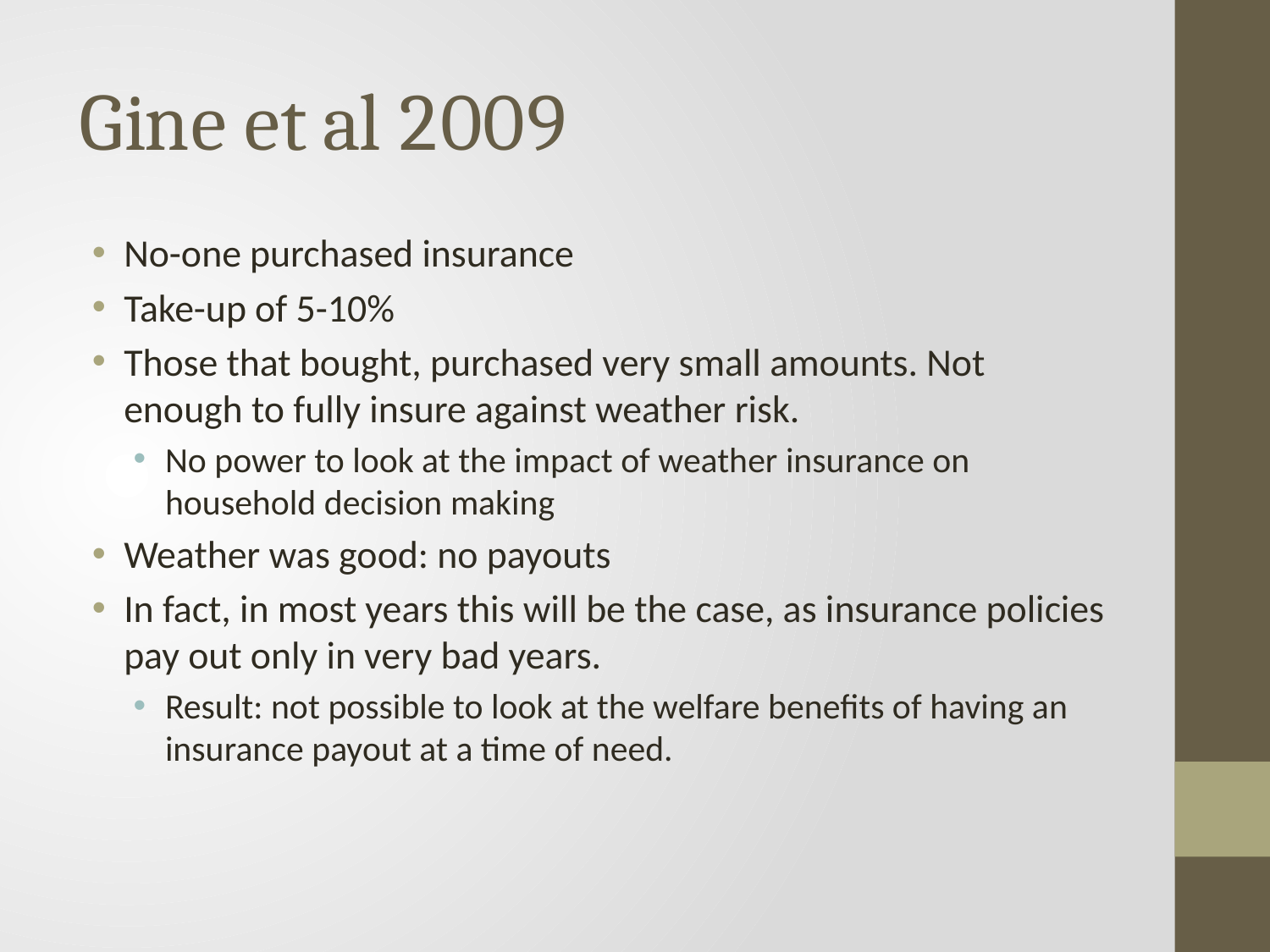

# Gine et al 2009
No-one purchased insurance
Take-up of 5-10%
Those that bought, purchased very small amounts. Not enough to fully insure against weather risk.
No power to look at the impact of weather insurance on household decision making
Weather was good: no payouts
In fact, in most years this will be the case, as insurance policies pay out only in very bad years.
Result: not possible to look at the welfare benefits of having an insurance payout at a time of need.